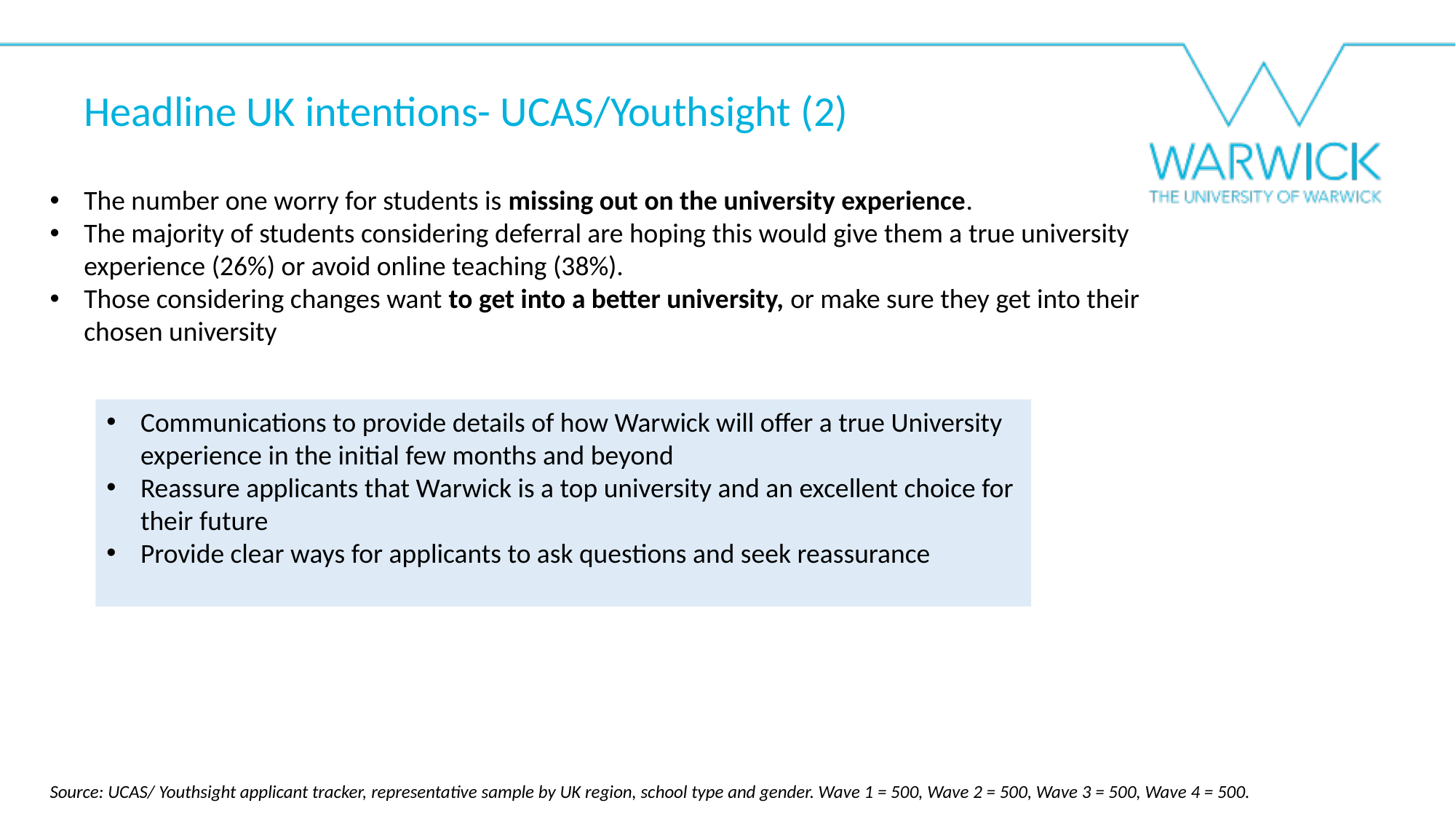

Headline UK intentions- UCAS/Youthsight (2)

The number one worry for students is missing out on the university experience.
The majority of students considering deferral are hoping this would give them a true university experience (26%) or avoid online teaching (38%).
Those considering changes want to get into a better university, or make sure they get into their chosen university

Communications to provide details of how Warwick will offer a true University experience in the initial few months and beyond
Reassure applicants that Warwick is a top university and an excellent choice for their future
Provide clear ways for applicants to ask questions and seek reassurance

Source: UCAS/ Youthsight applicant tracker, representative sample by UK region, school type and gender. Wave 1 = 500, Wave 2 = 500, Wave 3 = 500, Wave 4 = 500.